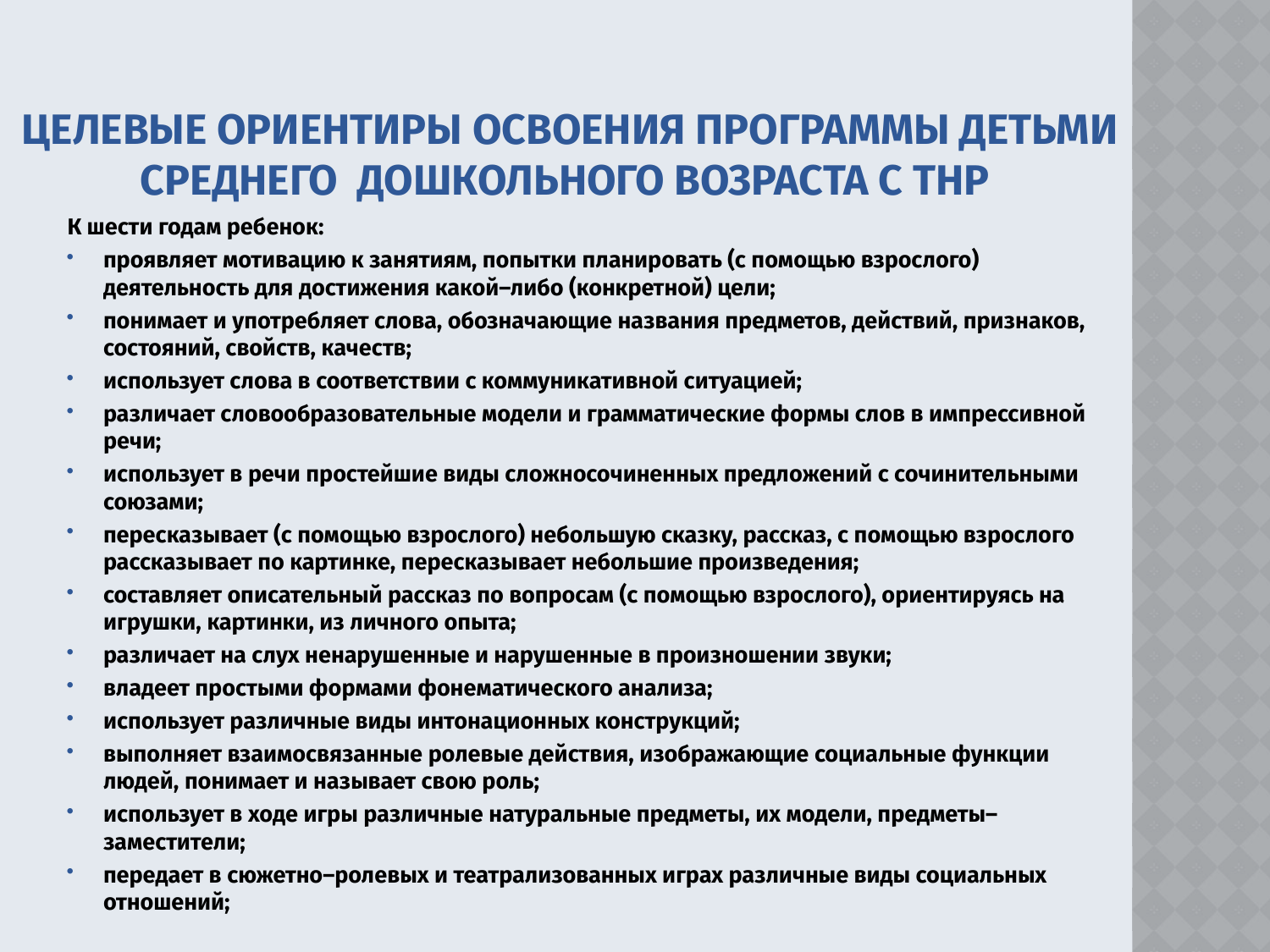

# Целевые ориентиры освоения программы детьми среднего  дошкольного возраста с тнр
К шести годам ребенок:
проявляет мотивацию к занятиям, попытки планировать (с помощью взрослого) деятельность для достижения какой–либо (конкретной) цели;
понимает и употребляет слова, обозначающие названия предметов, действий, признаков, состояний, свойств, качеств;
использует слова в соответствии с коммуникативной ситуацией;
различает словообразовательные модели и грамматические формы слов в импрессивной речи;
использует в речи простейшие виды сложносочиненных предложений с сочинительными союзами;
пересказывает (с помощью взрослого) небольшую сказку, рассказ, с помощью взрослого рассказывает по картинке, пересказывает небольшие произведения;
составляет описательный рассказ по вопросам (с помощью взрослого), ориентируясь на игрушки, картинки, из личного опыта;
различает на слух ненарушенные и нарушенные в произношении звуки;
владеет простыми формами фонематического анализа;
использует различные виды интонационных конструкций;
выполняет взаимосвязанные ролевые действия, изображающие социальные функции людей, понимает и называет свою роль;
использует в ходе игры различные натуральные предметы, их модели, предметы–заместители;
передает в сюжетно–ролевых и театрализованных играх различные виды социальных отношений;